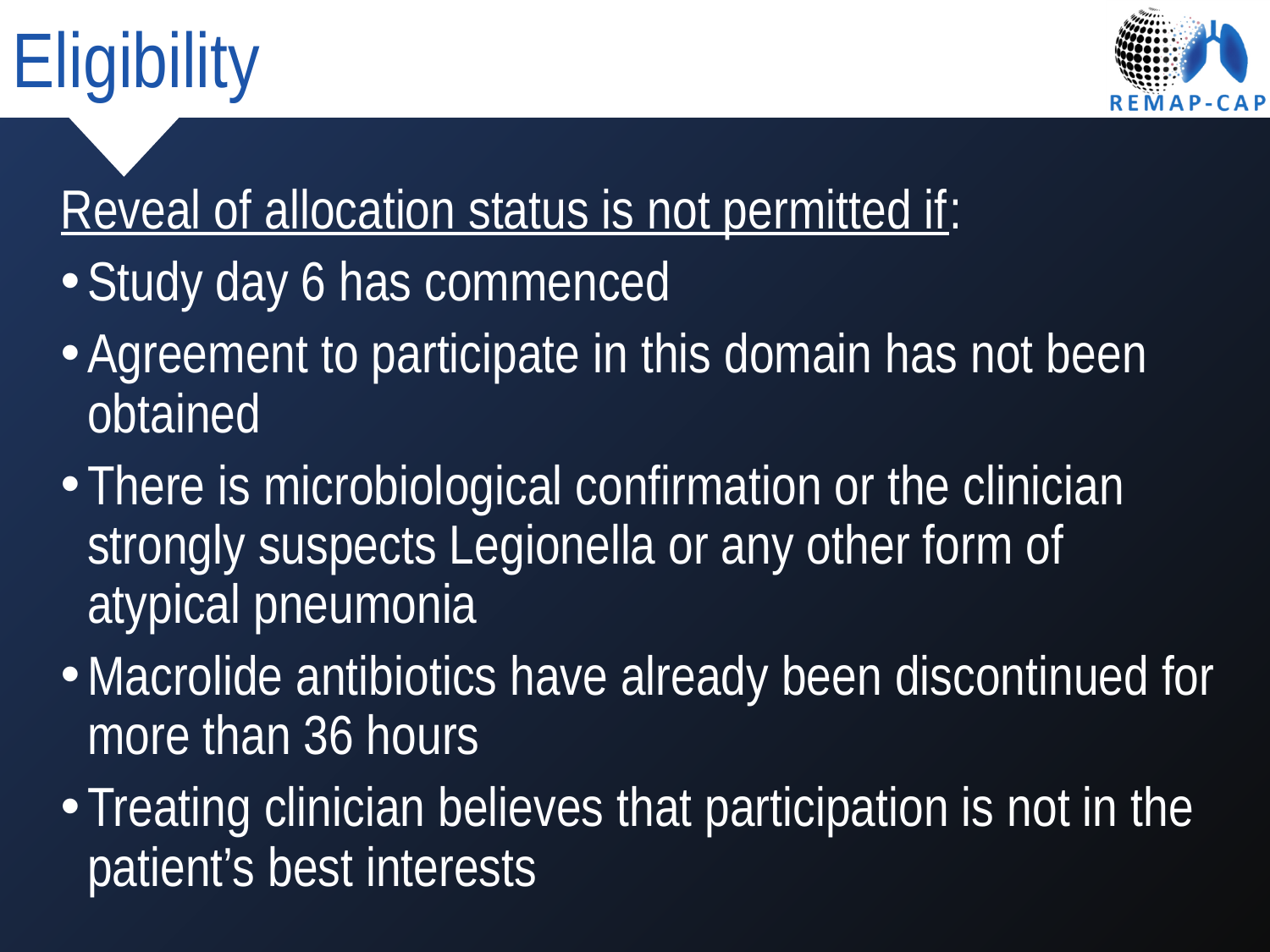

# Eligibility
Reveal of allocation status is not permitted if:
Study day 6 has commenced
Agreement to participate in this domain has not been obtained
There is microbiological confirmation or the clinician strongly suspects Legionella or any other form of atypical pneumonia
Macrolide antibiotics have already been discontinued for more than 36 hours
Treating clinician believes that participation is not in the patient’s best interests